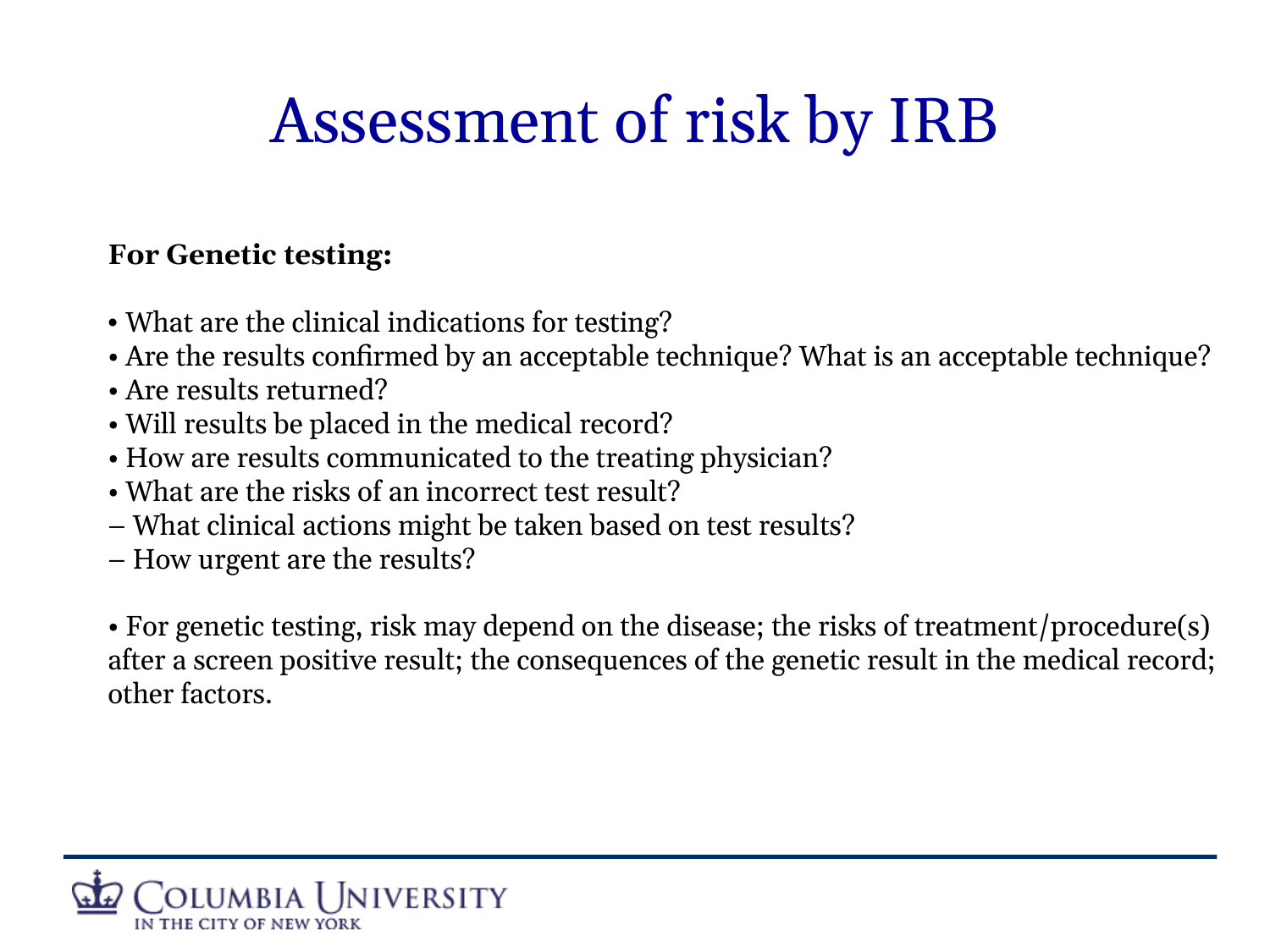

# Assessment of risk by IRB
For Genetic testing:

• What are the clinical indications for testing?
• Are the results confirmed by an acceptable technique? What is an acceptable technique?
• Are results returned?
• Will results be placed in the medical record?
• How are results communicated to the treating physician?
• What are the risks of an incorrect test result?
– What clinical actions might be taken based on test results?
– How urgent are the results?

• For genetic testing, risk may depend on the disease; the risks of treatment/procedure(s) after a screen positive result; the consequences of the genetic result in the medical record; other factors.